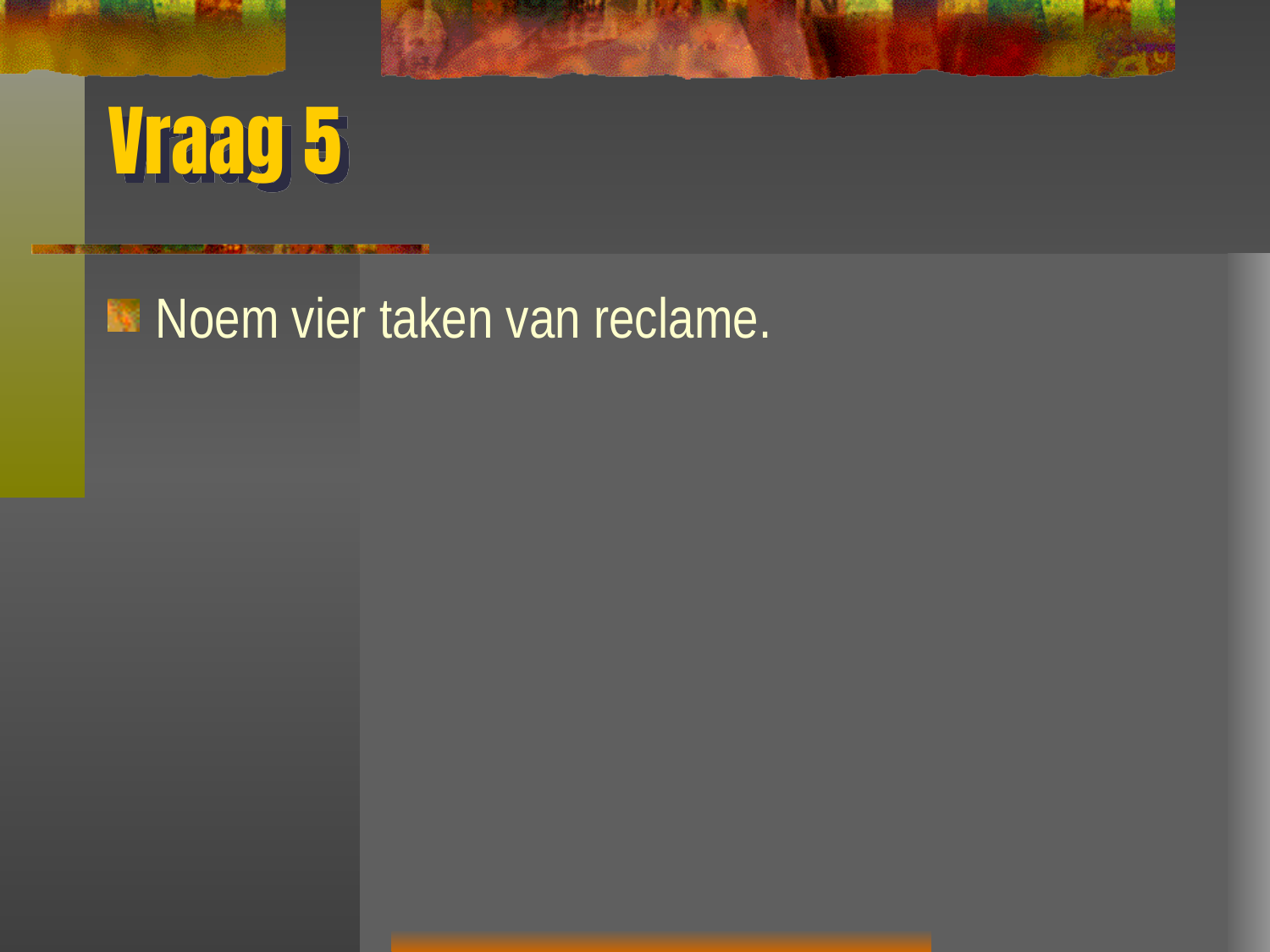

# Vraag 5
Noem vier taken van reclame.